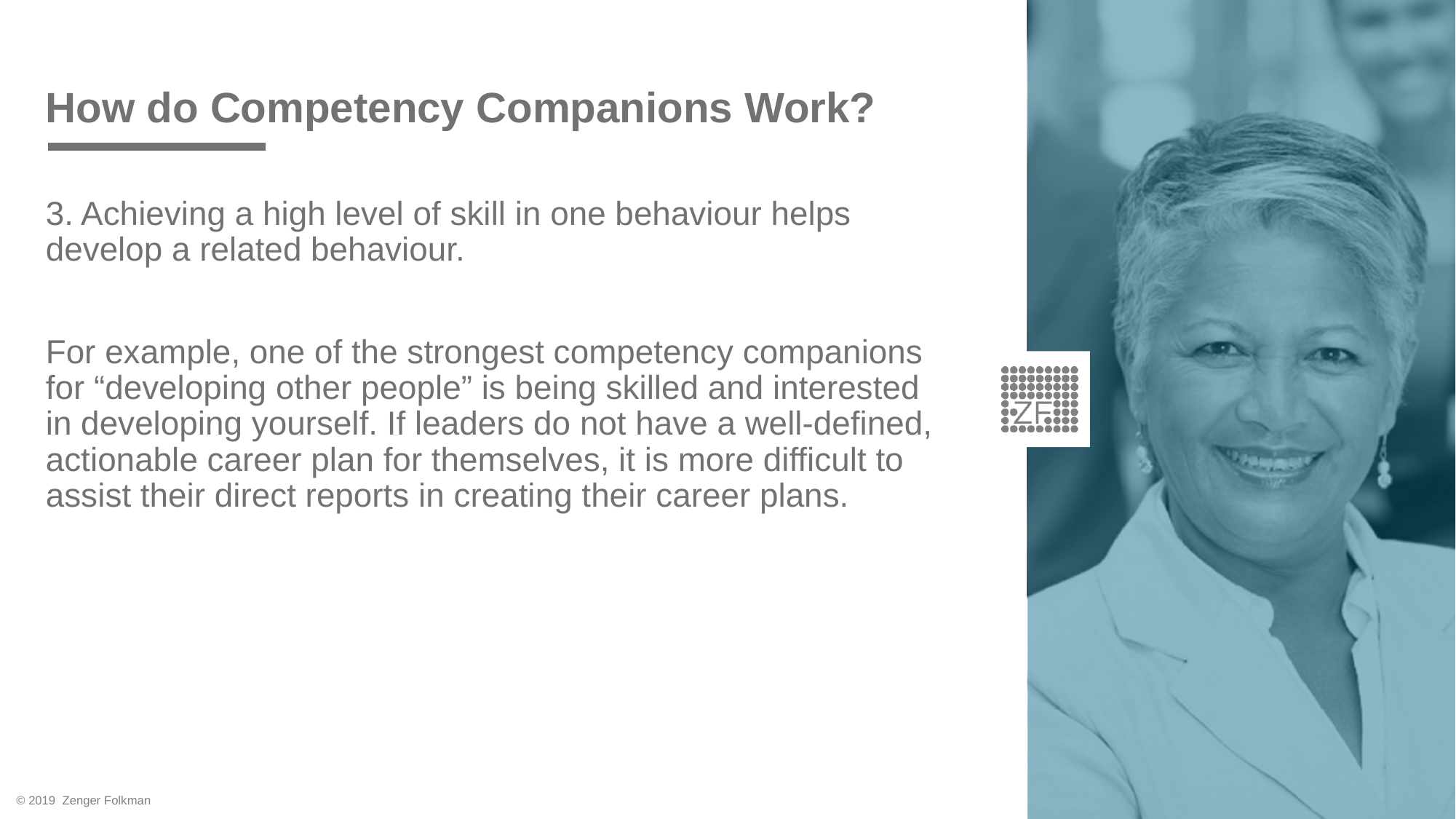

# How do Competency Companions Work?
3. Achieving a high level of skill in one behaviour helps develop a related behaviour.

For example, one of the strongest competency companions for “developing other people” is being skilled and interested in developing yourself. If leaders do not have a well-defined, actionable career plan for themselves, it is more difficult to assist their direct reports in creating their career plans.